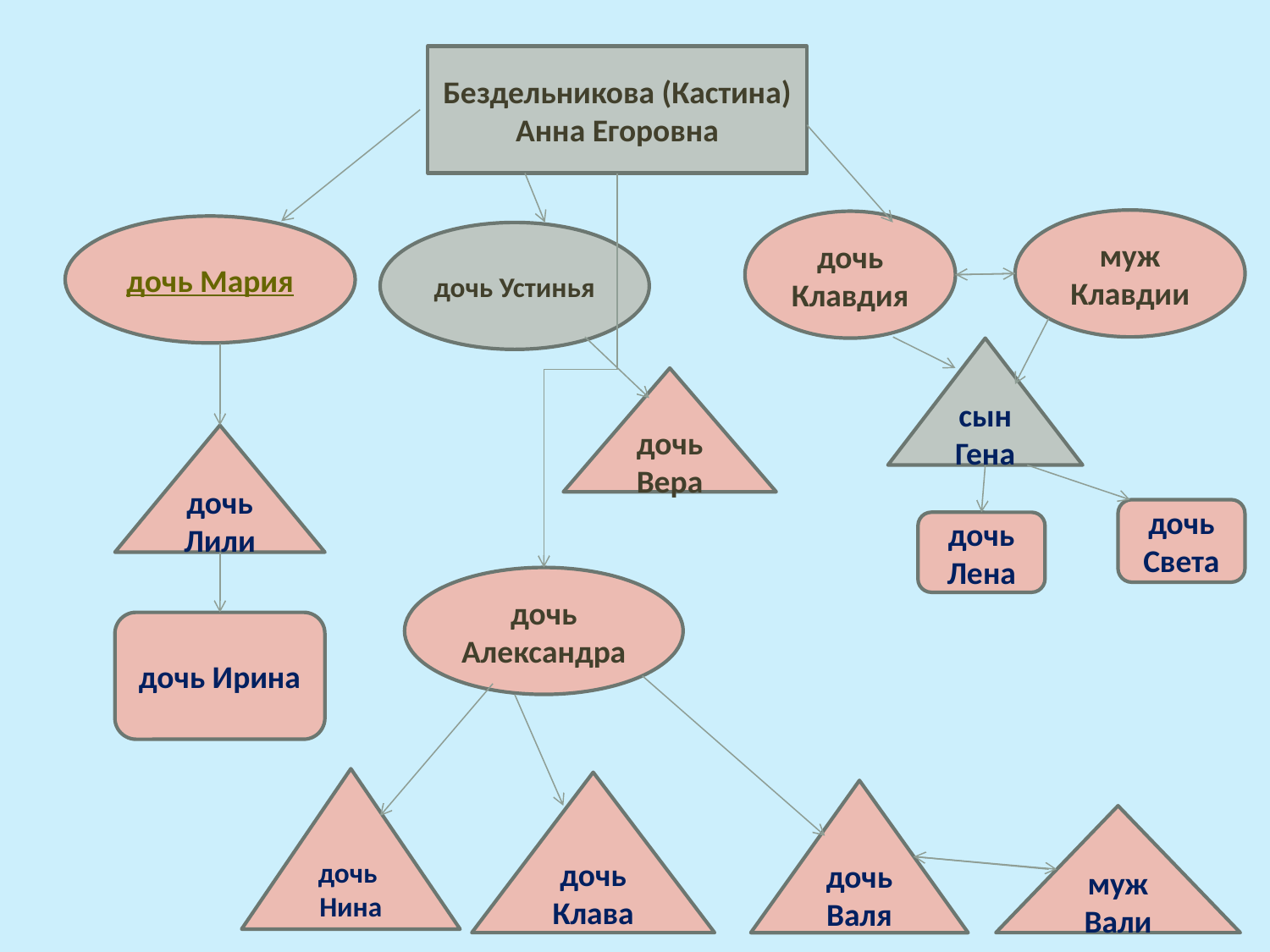

#

Бездельникова (Кастина)
Анна Егоровна
муж Клавдии
дочь Клавдия
дочь Мария
дочь Устинья
сын Гена
дочь Вера
дочь Лили
дочь Света
дочь Лена
дочь Александра
дочь Ирина
дочь  Нина
дочь Клава
дочь Валя
муж Вали